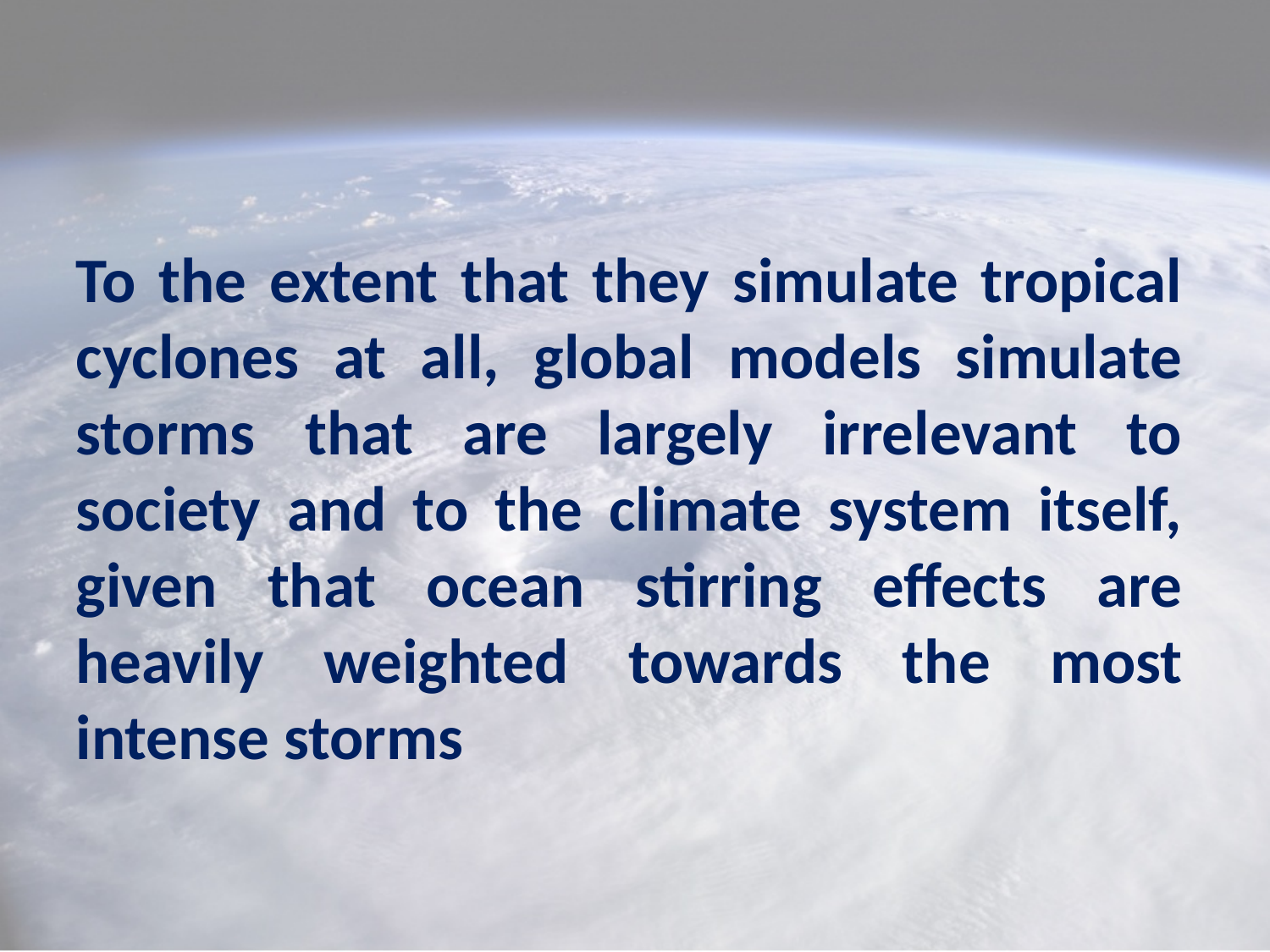

To the extent that they simulate tropical cyclones at all, global models simulate storms that are largely irrelevant to society and to the climate system itself, given that ocean stirring effects are heavily weighted towards the most intense storms